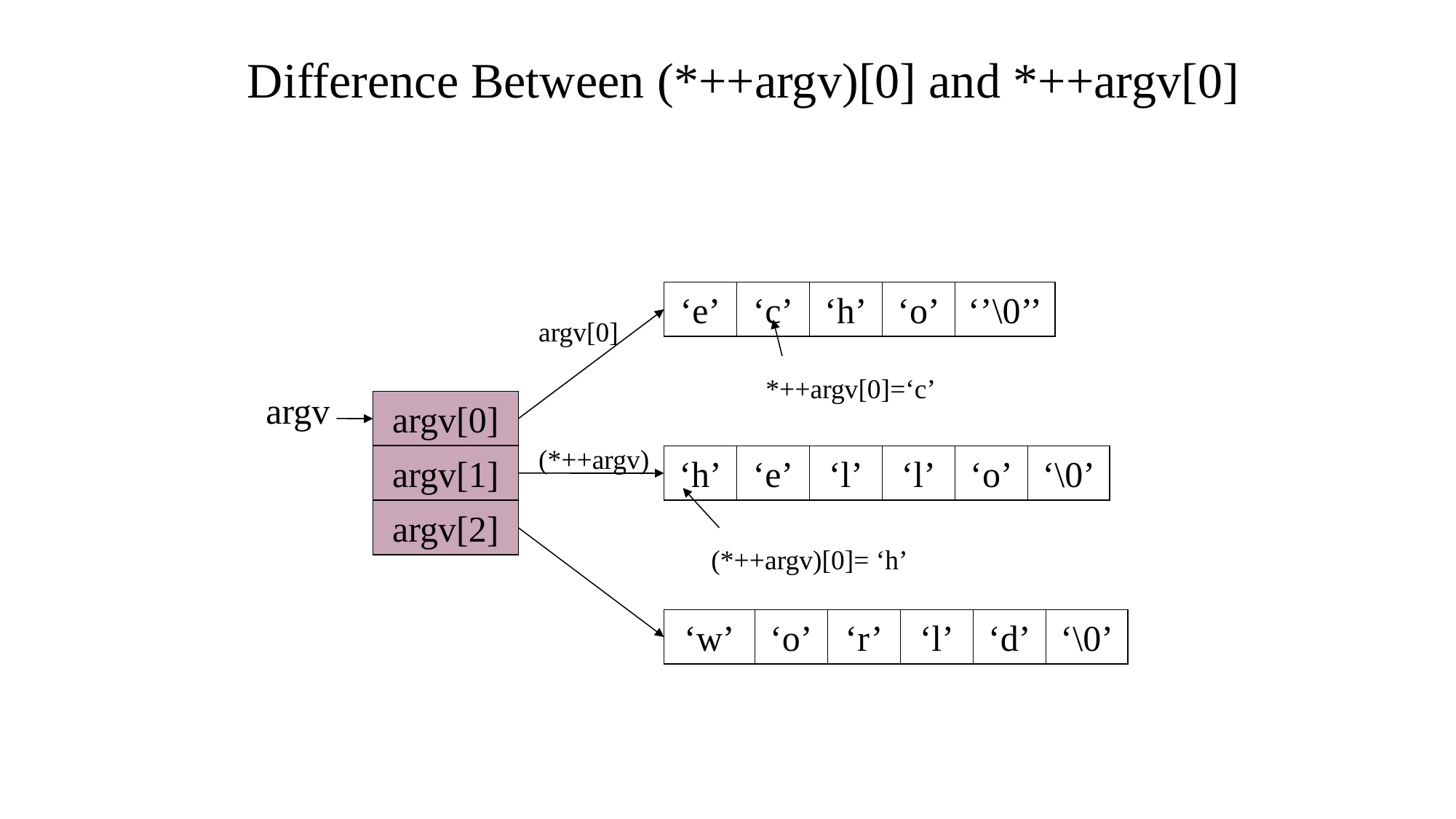

# Difference Between (*++argv)[0] and *++argv[0]
‘e’
‘c’
‘h’
‘o’
‘’\0’’

argv[0]

*++argv[0]=‘c’
argv
argv[0]

(*++argv)
argv[1]
‘h’
‘e’
‘l’
‘l’
‘o’
‘\0’

argv[2]

(*++argv)[0]= ‘h’
‘w’
‘o’
‘r’
‘l’
‘d’
‘\0’